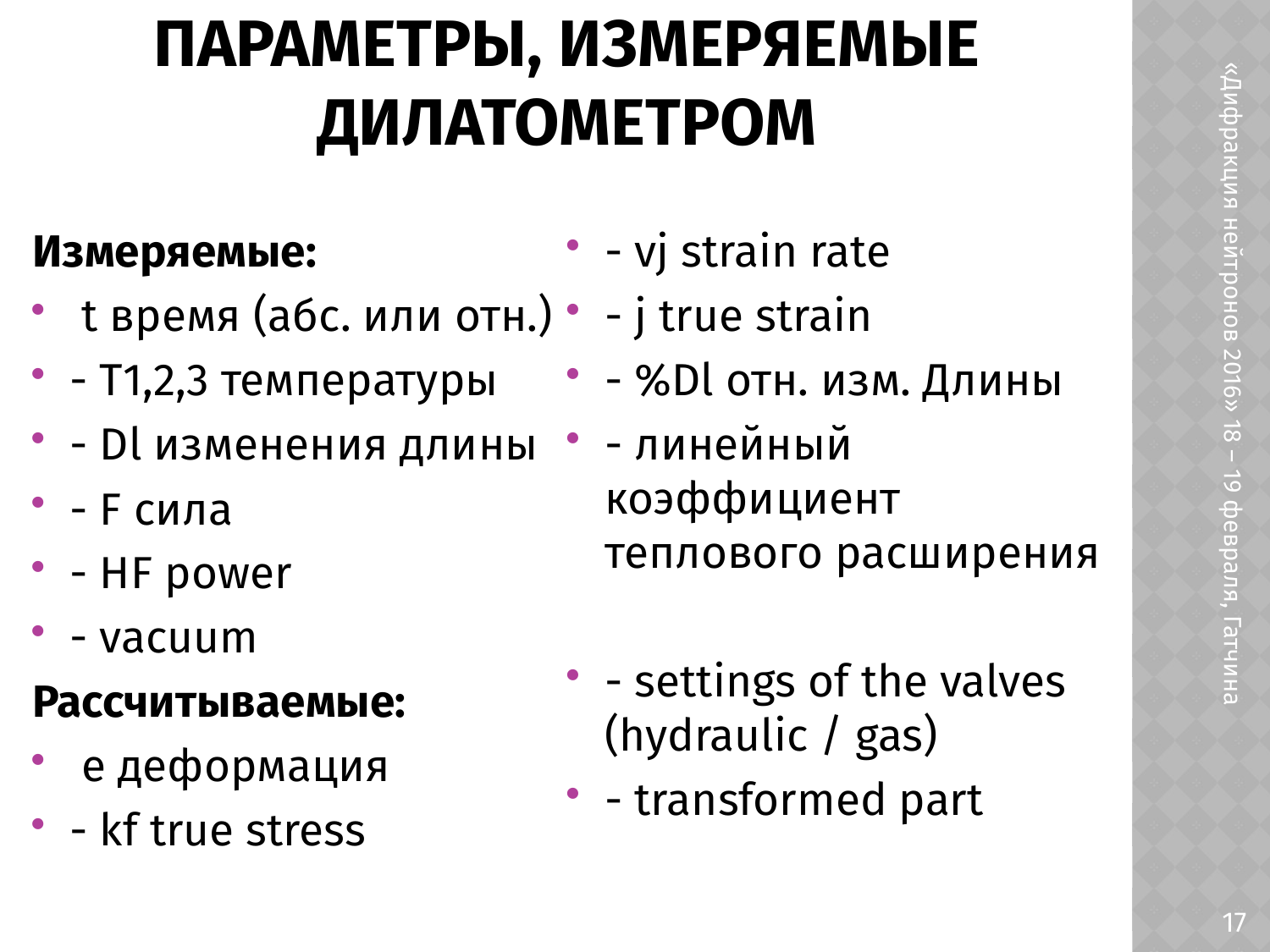

# Параметры, измеряемые дилатометром
Измеряемые:
 t время (абс. или отн.)
- T1,2,3 температуры
- Dl изменения длины
- F сила
- HF power
- vacuum
Рассчитываемые:
 e деформация
- kf true stress
- vj strain rate
- j true strain
- %Dl отн. изм. Длины
- линейный коэффициент теплового расширения

- settings of the valves (hydraulic / gas)
- transformed part
«Дифракция нейтронов 2016» 18 – 19 февраля, Гатчина
17